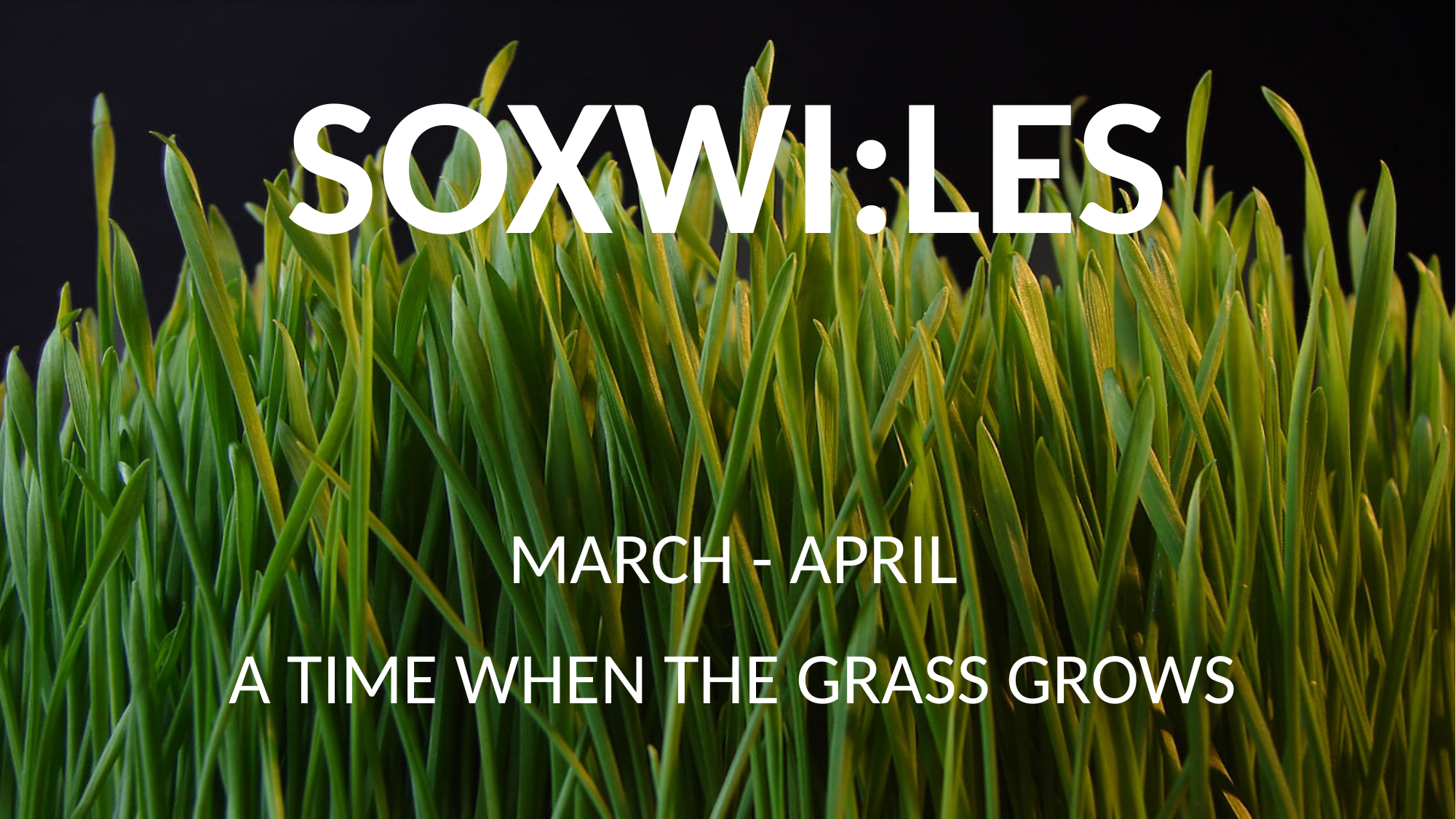

# Soxwi:les
March - April
A Time when the grass grows